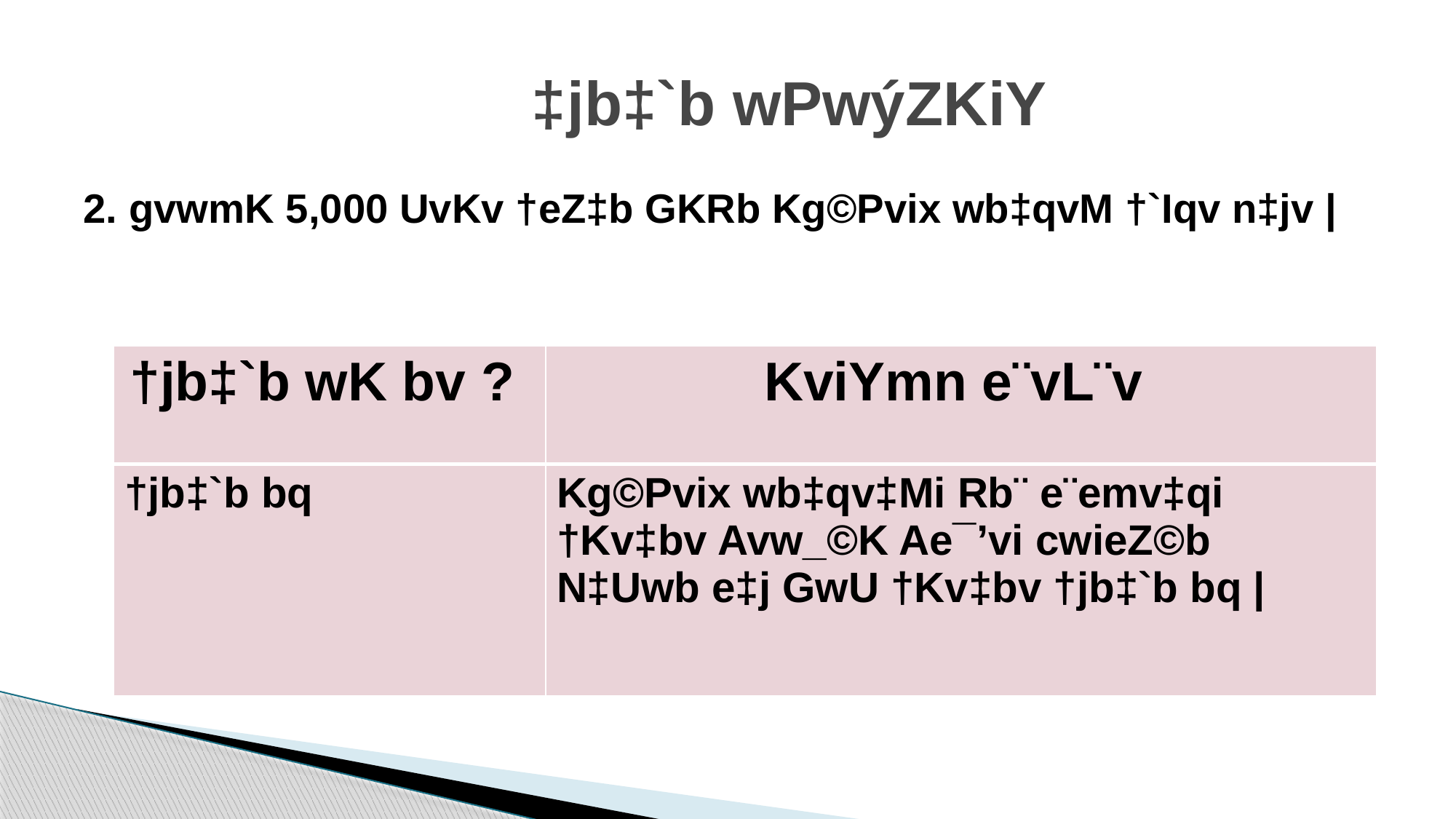

# ‡jb‡`b wPwýZKiY
2. gvwmK 5,000 UvKv †eZ‡b GKRb Kg©Pvix wb‡qvM †`Iqv n‡jv |

| †jb‡`b wK bv ? | KviYmn e¨vL¨v |
| --- | --- |
| †jb‡`b bq | Kg©Pvix wb‡qv‡Mi Rb¨ e¨emv‡qi †Kv‡bv Avw\_©K Ae¯’vi cwieZ©b N‡Uwb e‡j GwU †Kv‡bv †jb‡`b bq | |